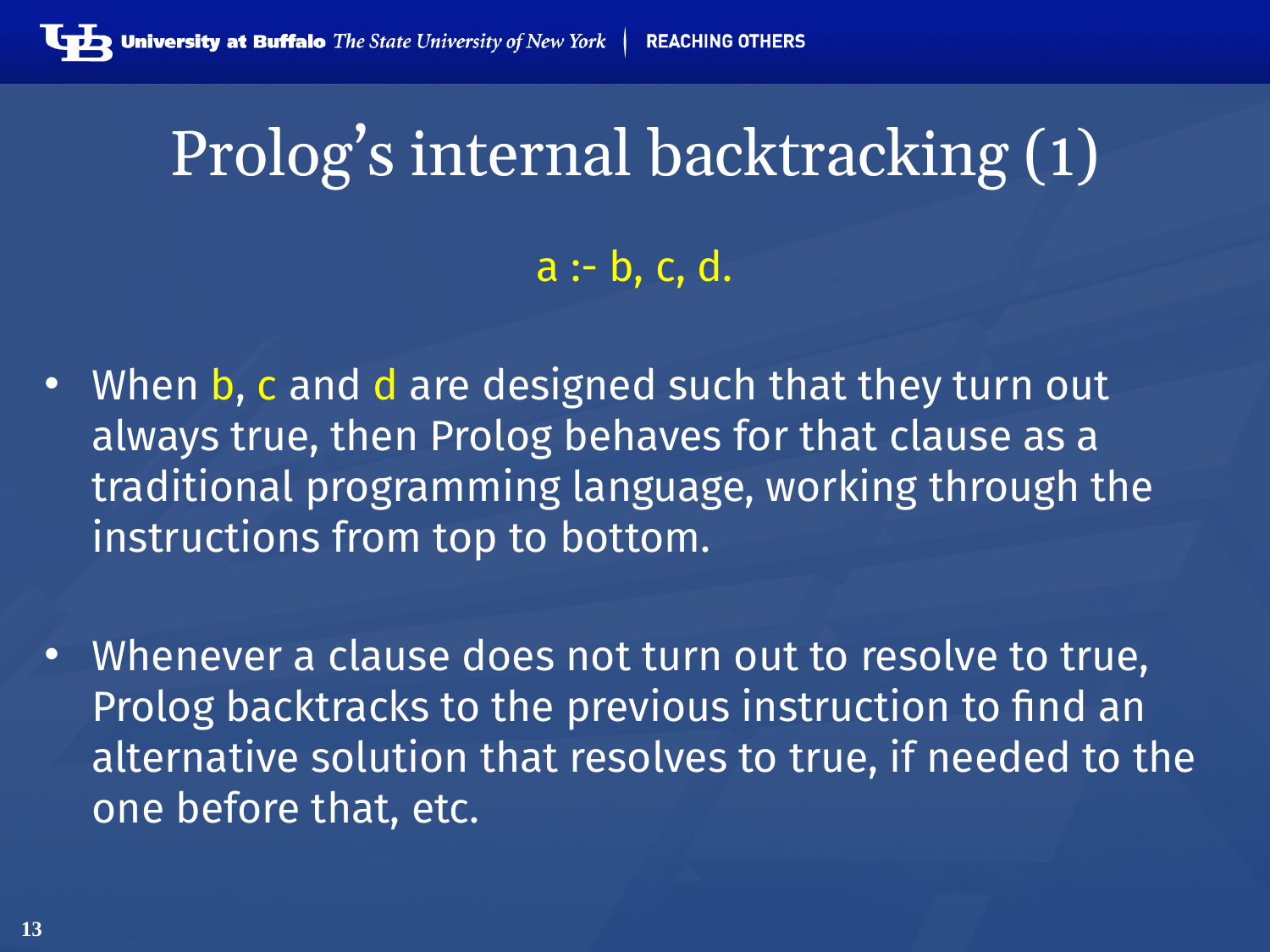

# Prolog’s internal backtracking (1)
a :- b, c, d.

When b, c and d are designed such that they turn out always true, then Prolog behaves for that clause as a traditional programming language, working through the instructions from top to bottom.

Whenever a clause does not turn out to resolve to true, Prolog backtracks to the previous instruction to find an alternative solution that resolves to true, if needed to the one before that, etc.

13